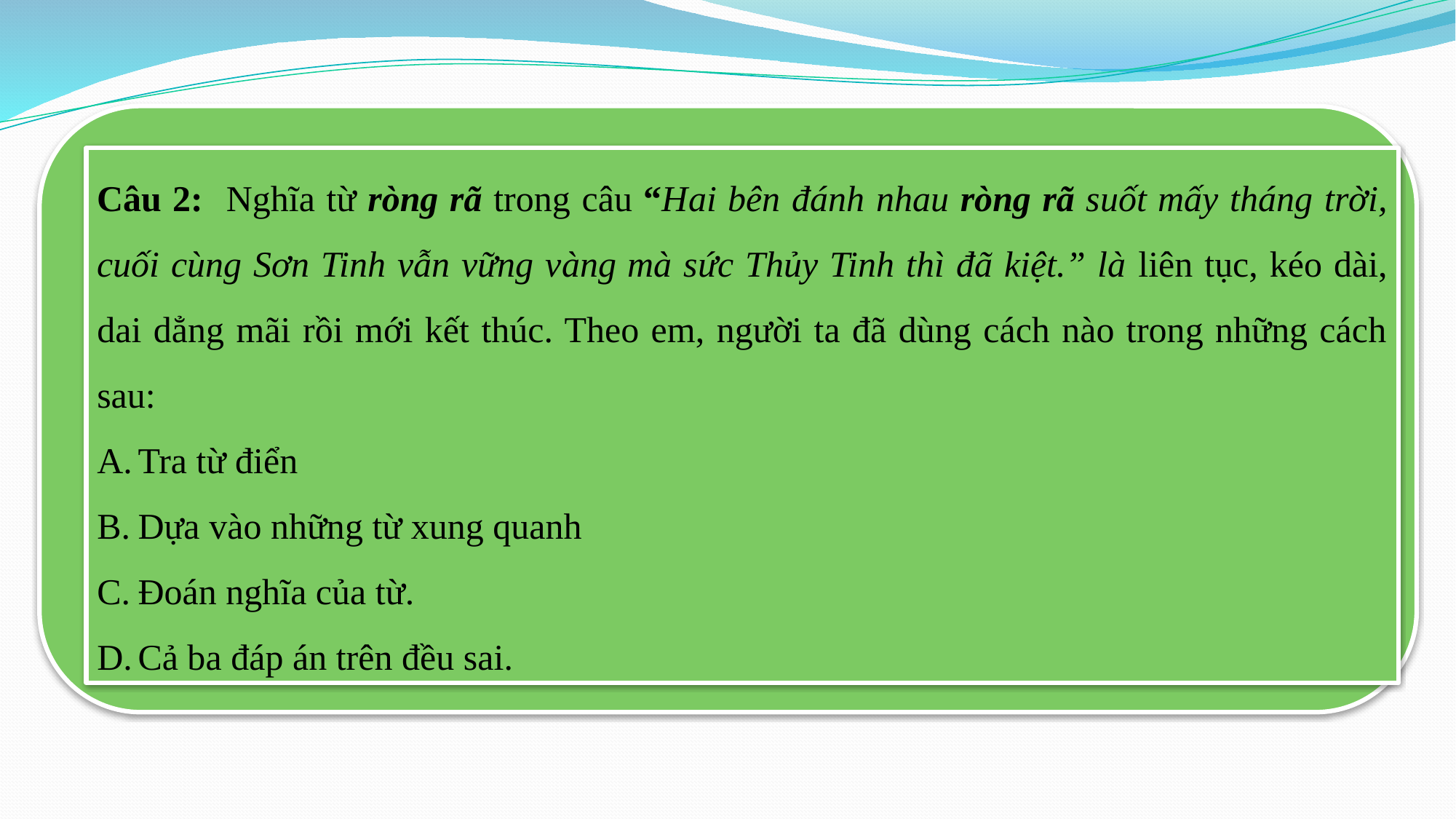

Câu 2:  Nghĩa từ ròng rã trong câu “Hai bên đánh nhau ròng rã suốt mấy tháng trời, cuối cùng Sơn Tinh vẫn vững vàng mà sức Thủy Tinh thì đã kiệt.” là liên tục, kéo dài, dai dẳng mãi rồi mới kết thúc. Theo em, người ta đã dùng cách nào trong những cách sau:
Tra từ điển
Dựa vào những từ xung quanh
Đoán nghĩa của từ.
Cả ba đáp án trên đều sai.